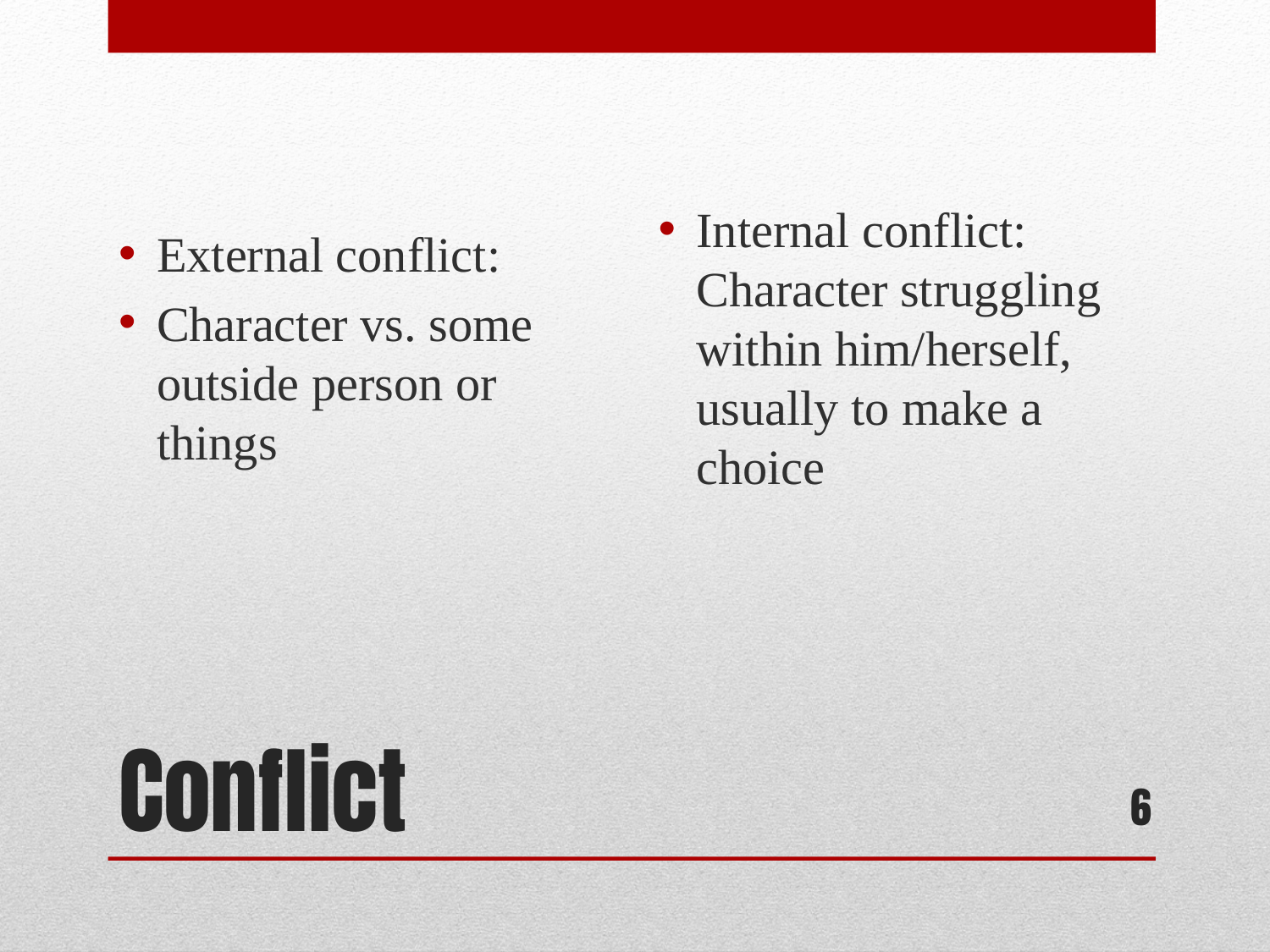

External conflict:
Character vs. some outside person or things
Internal conflict:  Character struggling within him/herself, usually to make a choice
# Conflict
6